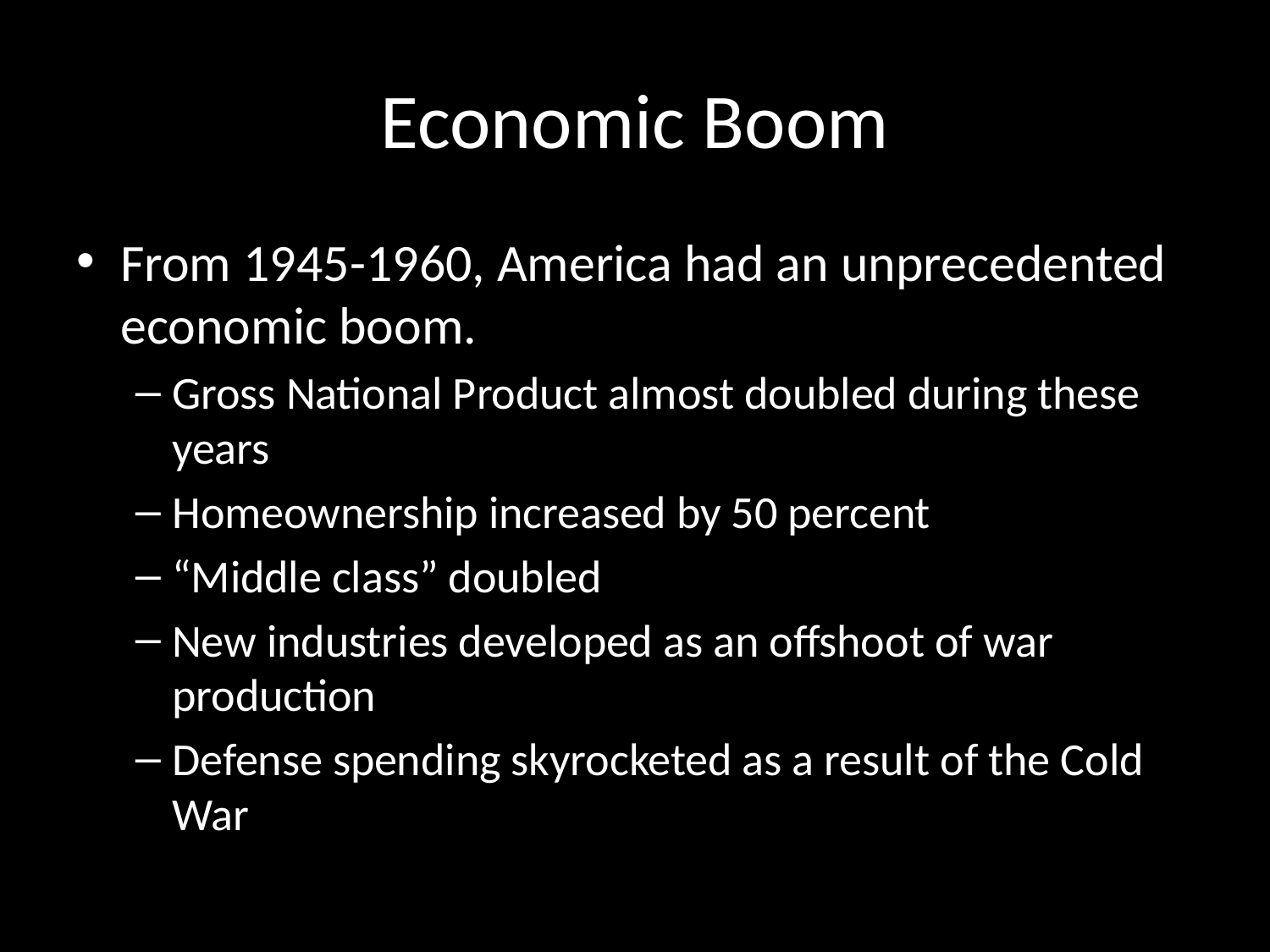

# Economic Boom
From 1945-1960, America had an unprecedented economic boom.
Gross National Product almost doubled during these years
Homeownership increased by 50 percent
“Middle class” doubled
New industries developed as an offshoot of war production
Defense spending skyrocketed as a result of the Cold War